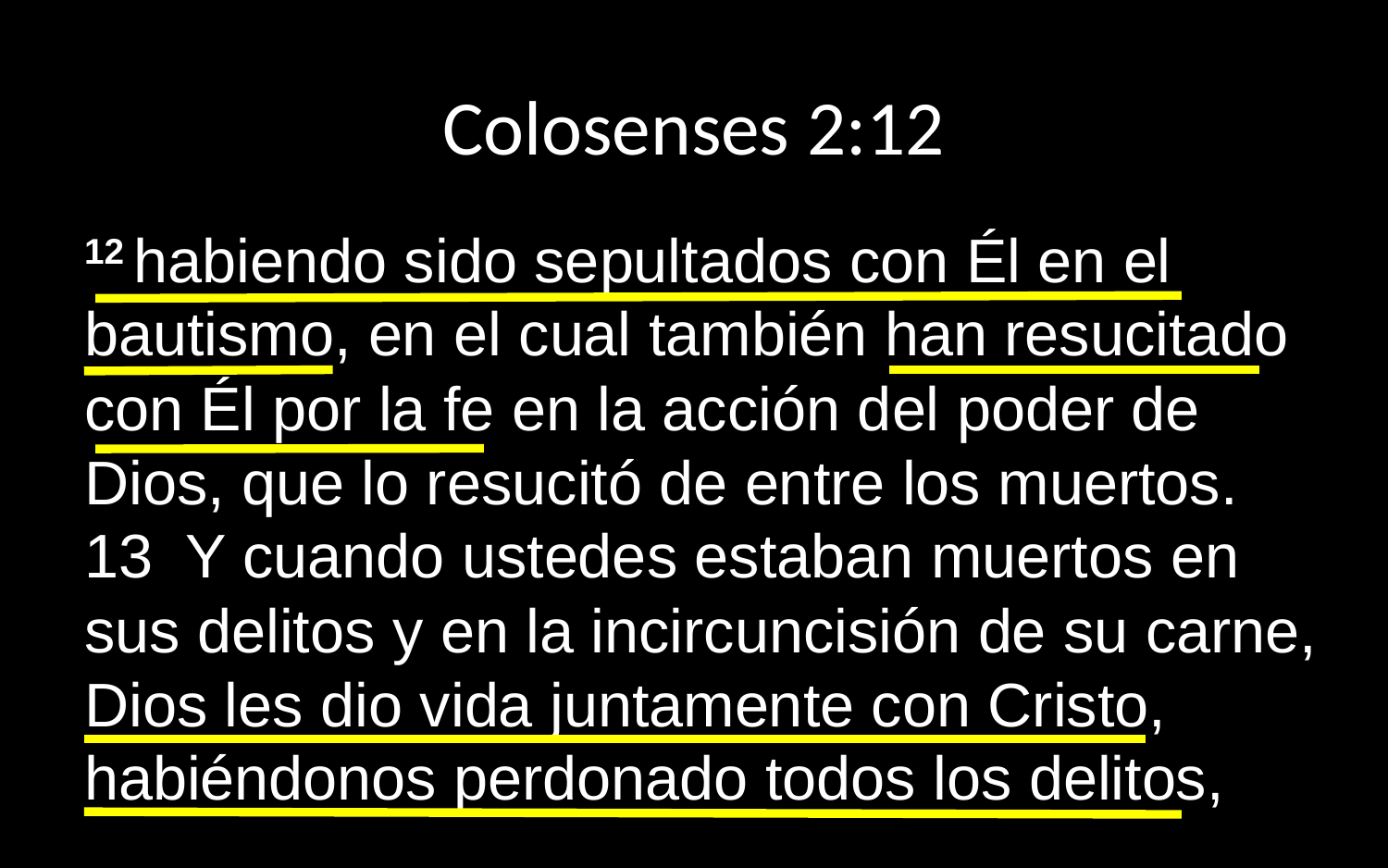

# Colosenses 2:12
12 habiendo sido sepultados con Él en el bautismo, en el cual también han resucitado con Él por la fe en la acción del poder de Dios, que lo resucitó de entre los muertos.  13  Y cuando ustedes estaban muertos en sus delitos y en la incircuncisión de su carne, Dios les dio vida juntamente con Cristo, habiéndonos perdonado todos los delitos,